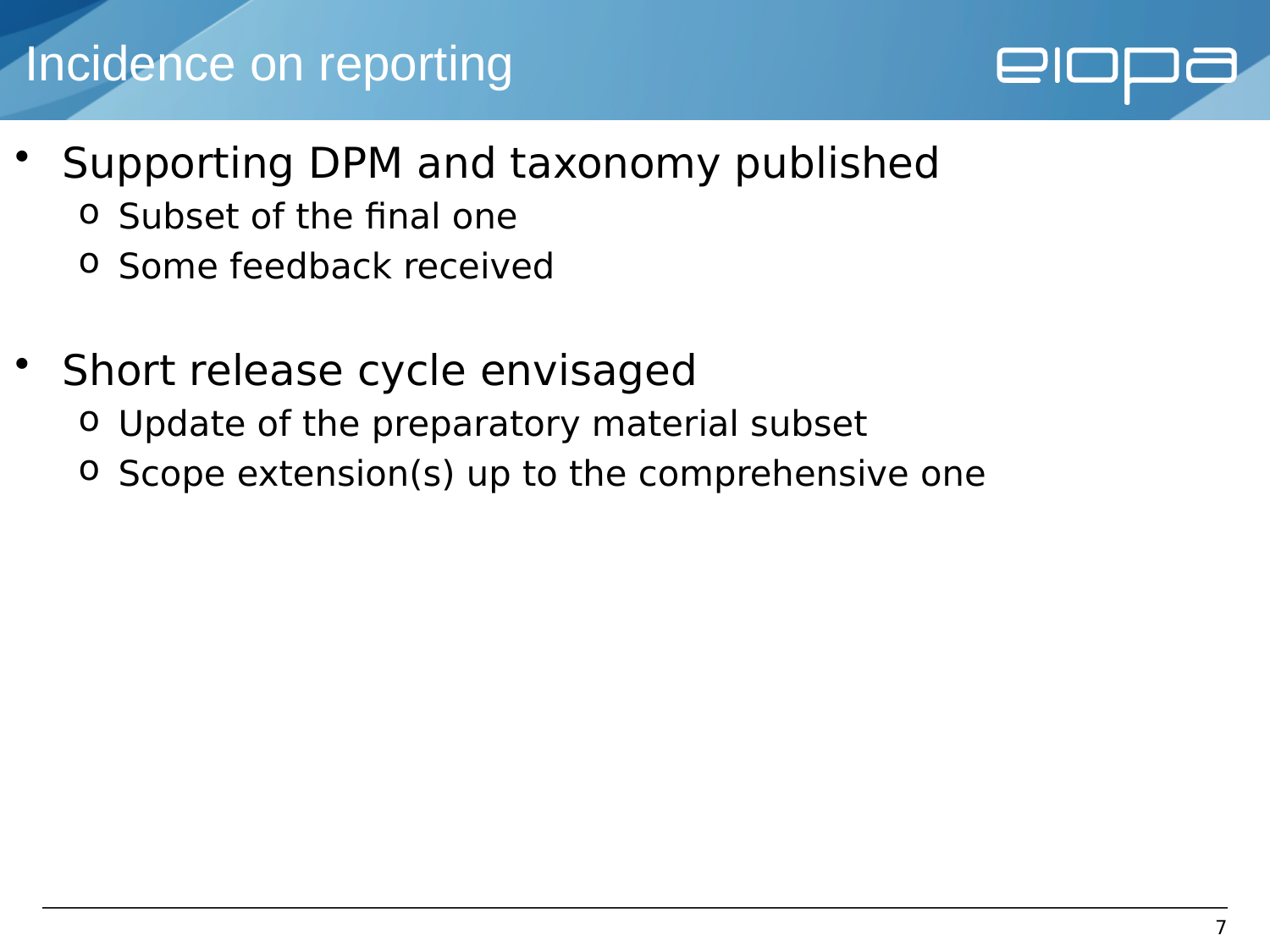

# Incidence on reporting
Supporting DPM and taxonomy published
Subset of the final one
Some feedback received

Short release cycle envisaged
Update of the preparatory material subset
Scope extension(s) up to the comprehensive one